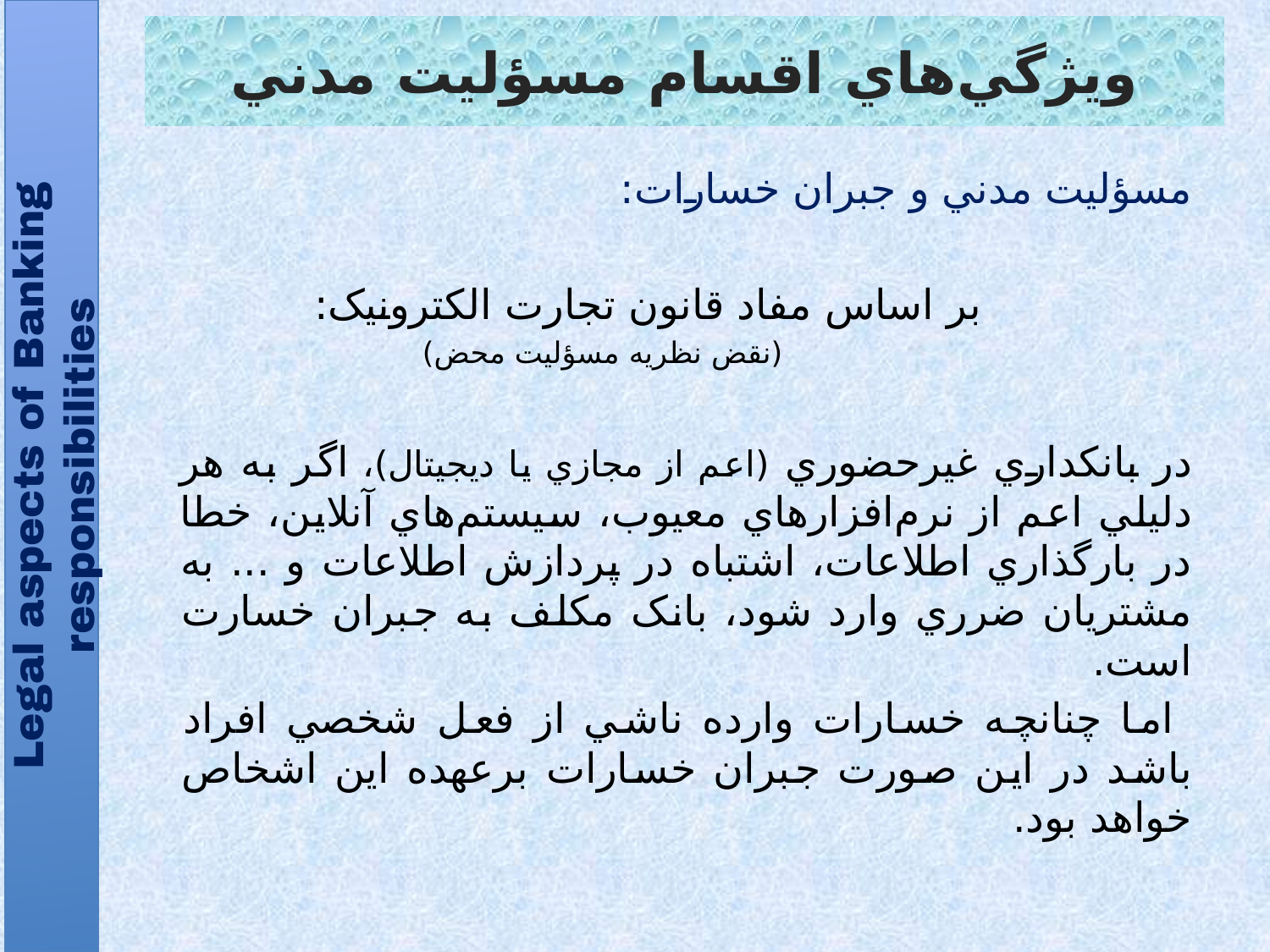

# ويژگي‌هاي اقسام مسؤليت مدني
مسؤليت مدني و جبران خسارات:

                بر اساس مفاد قانون تجارت الکترونيک:
                                           (نقض نظريه مسؤليت محض)

در بانکداري غيرحضوري (اعم از مجازي يا ديجيتال)، اگر به هر دليلي اعم از نرم‌افزارهاي معيوب، سيستم‌هاي آنلاين، خطا در بارگذاري اطلاعات، اشتباه در پردازش اطلاعات و ... به مشتريان ضرري وارد شود، بانک مکلف به جبران خسارت است.
 اما چنانچه خسارات وارده ناشي از فعل شخصي افراد باشد در اين صورت جبران خسارات‌ برعهده اين اشخاص خواهد بود.